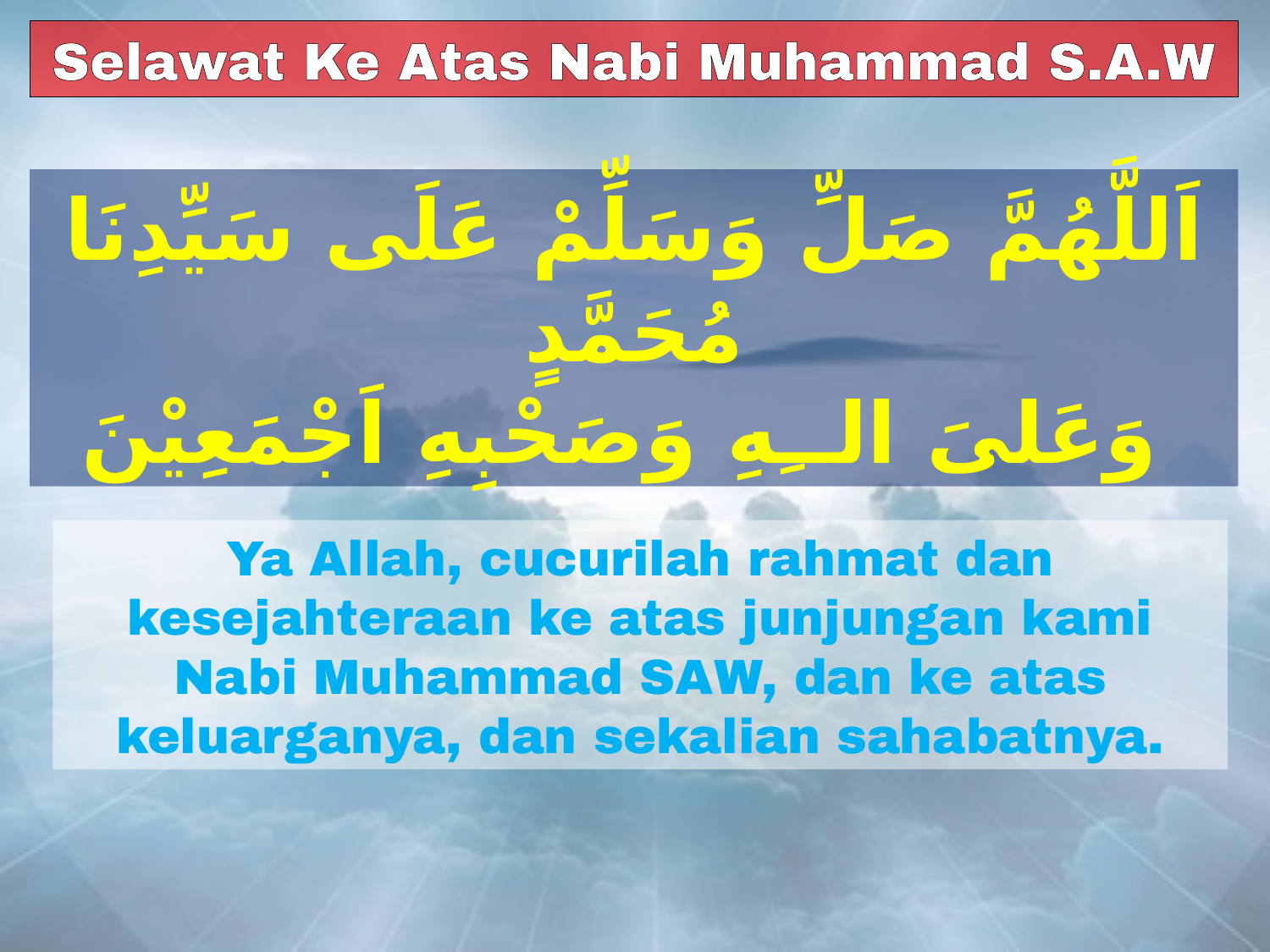

Selawat Ke Atas Nabi Muhammad S.A.W
اَللَّهُمَّ صَلِّ وَسَلِّمْ عَلَى سَيِّدِنَا مُحَمَّدٍ
 وَعَلىَ الــِهِ وَصَحْبِهِ اَجْمَعِيْنَ
Ya Allah, cucurilah rahmat dan kesejahteraan ke atas junjungan kami Nabi Muhammad SAW, dan ke atas keluarganya, dan sekalian sahabatnya.